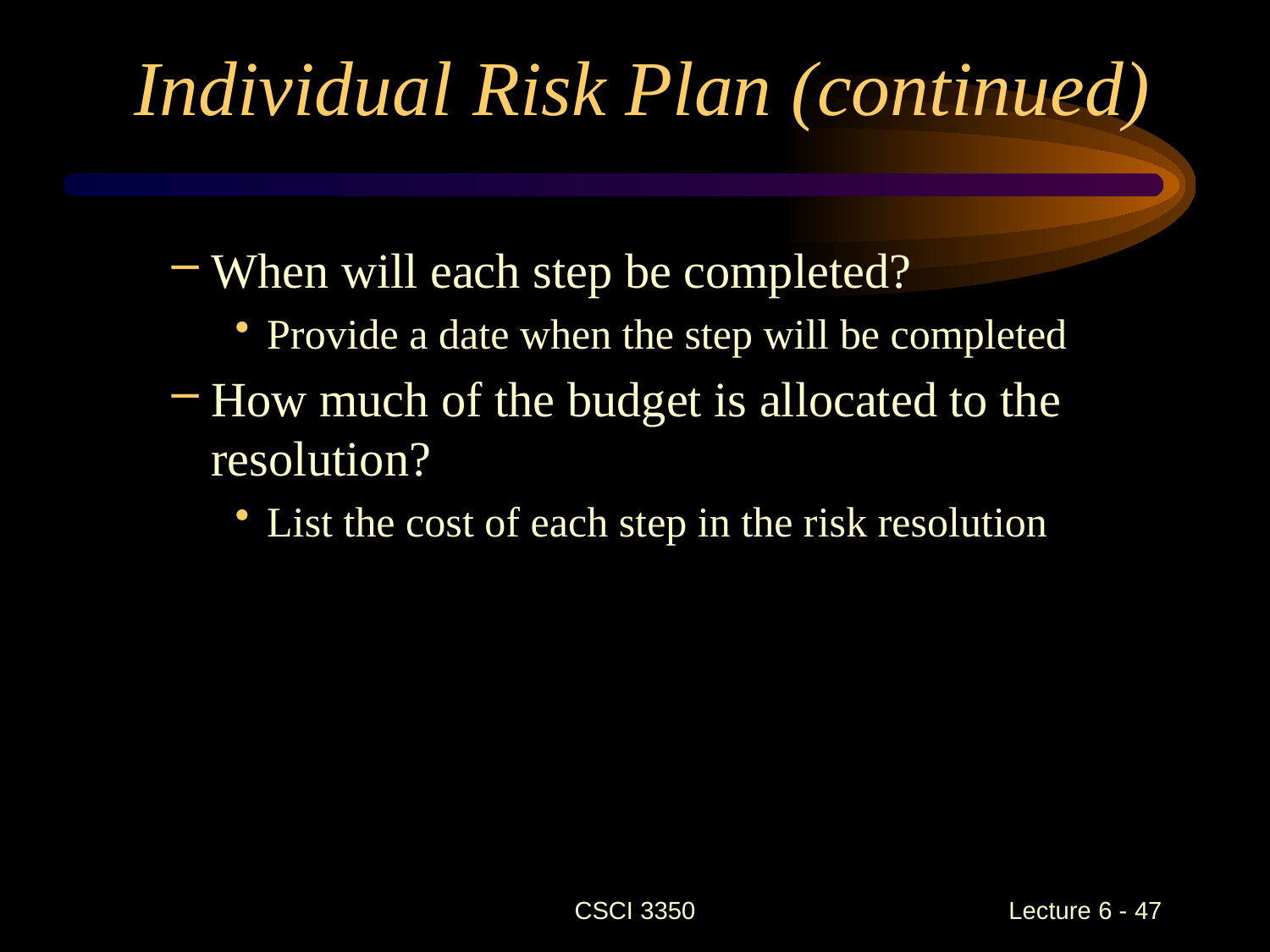

# Individual Risk Plan (continued)
When will each step be completed?
Provide a date when the step will be completed
How much of the budget is allocated to the resolution?
List the cost of each step in the risk resolution

CSCI 3350
Lecture 6 - 47